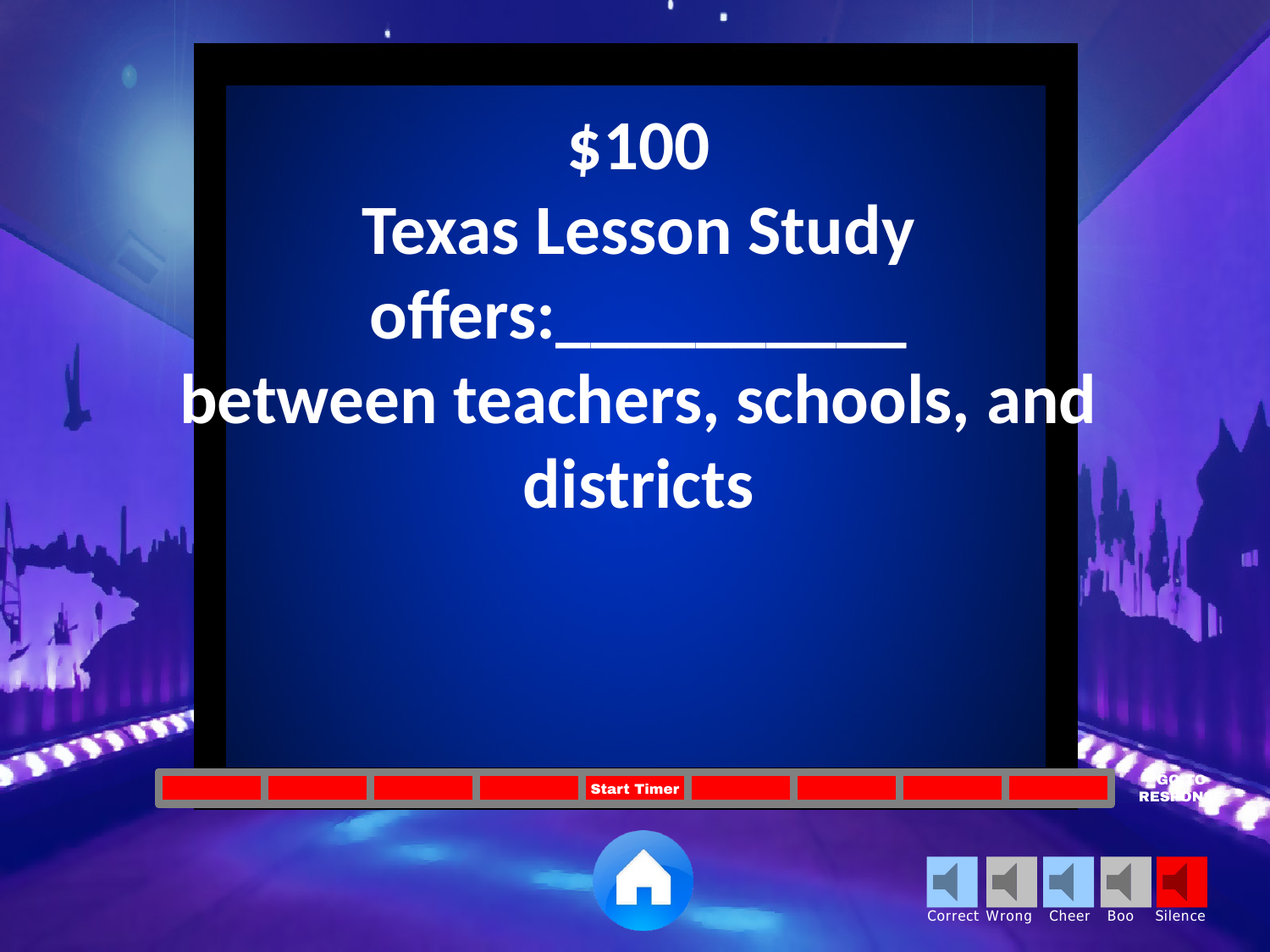

$100
Texas Lesson Study offers:__________
between teachers, schools, and districts